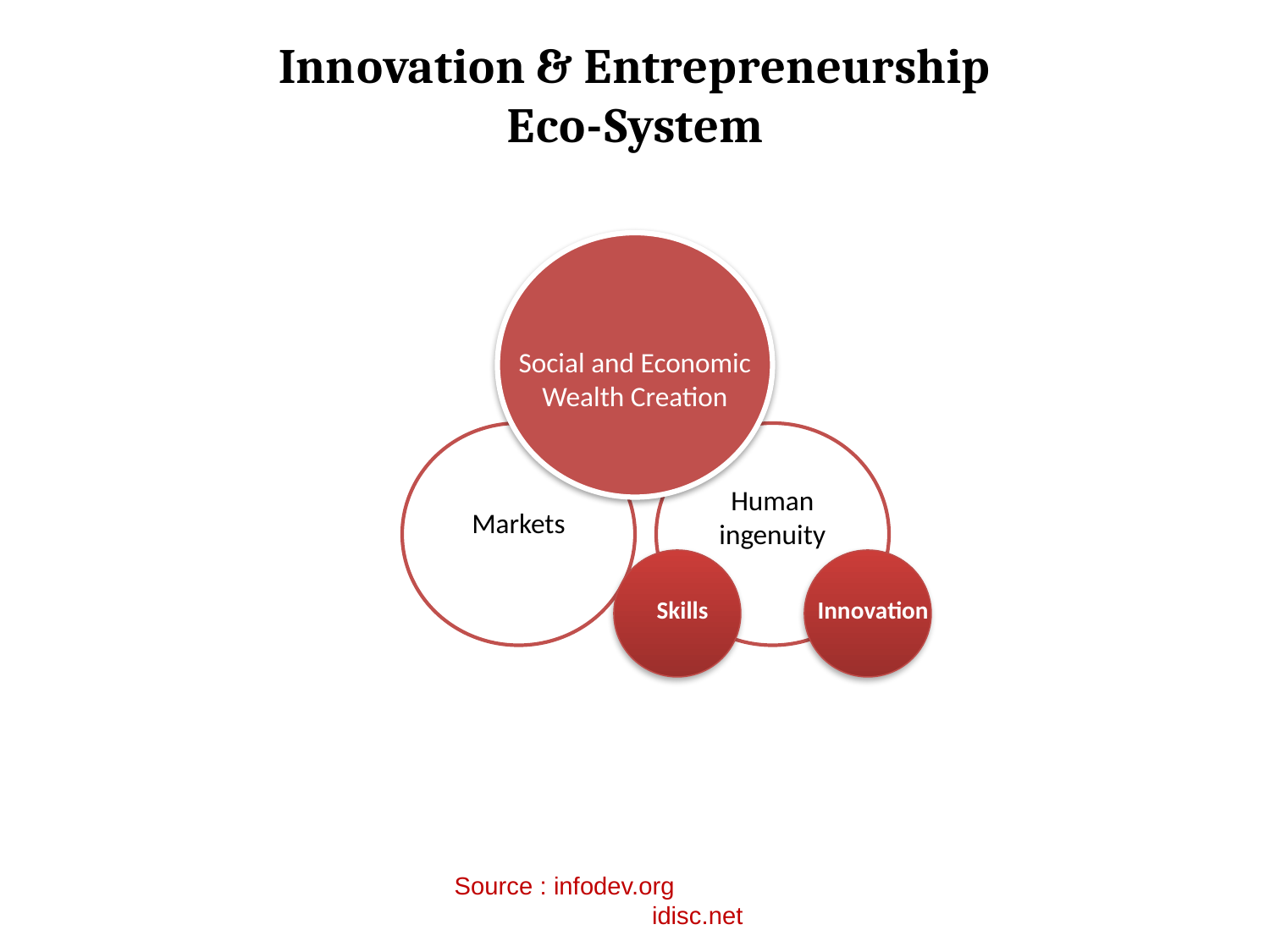

# Innovation & Entrepreneurship Eco-System

Social and Economic Wealth Creation

Human ingenuity
Markets

Skills
Innovation
 Source : infodev.org                                        idisc.net